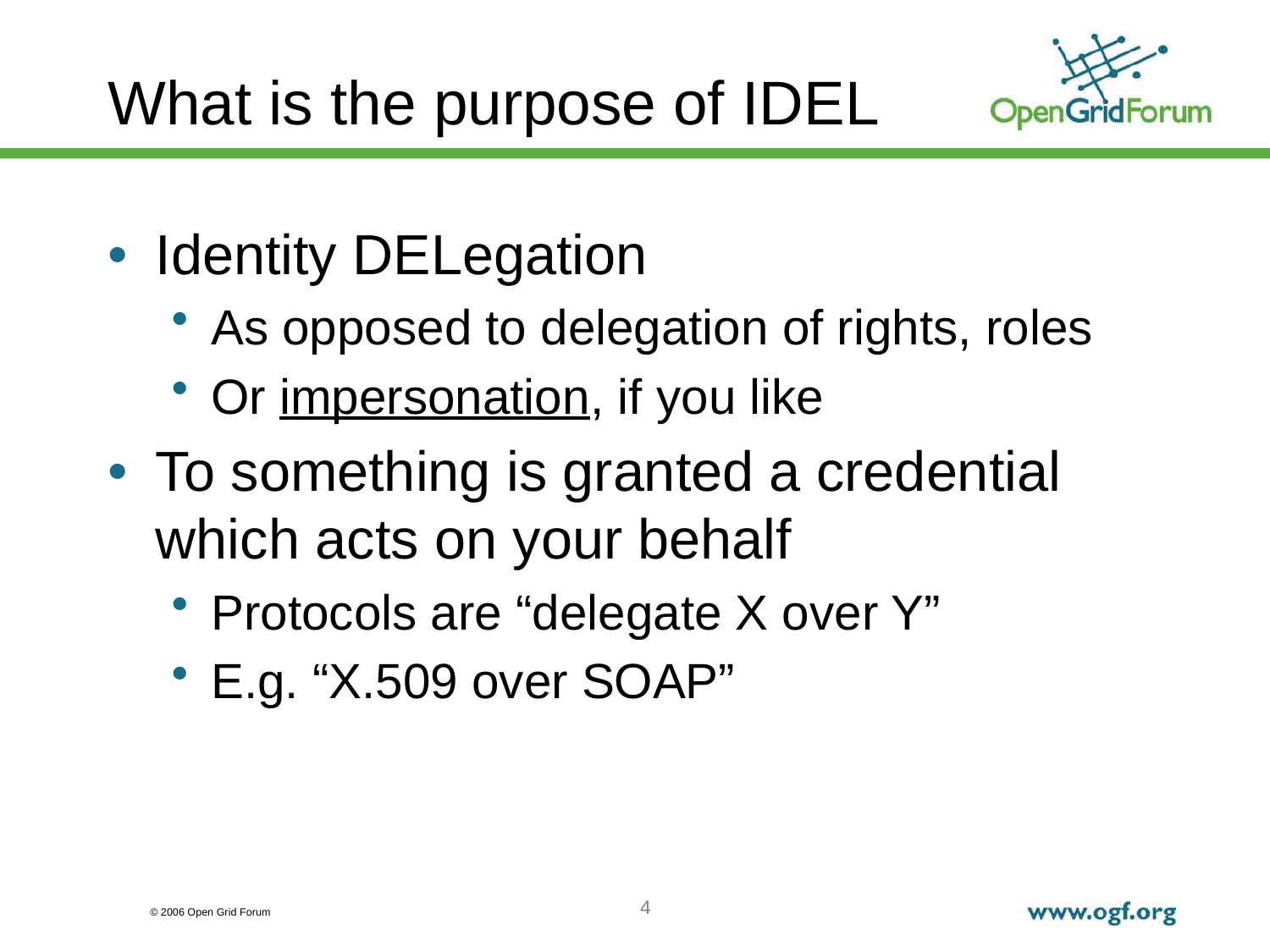

# What is the purpose of IDEL
Identity DELegation
As opposed to delegation of rights, roles
Or impersonation, if you like
To something is granted a credential which acts on your behalf
Protocols are “delegate X over Y”
E.g. “X.509 over SOAP”
4